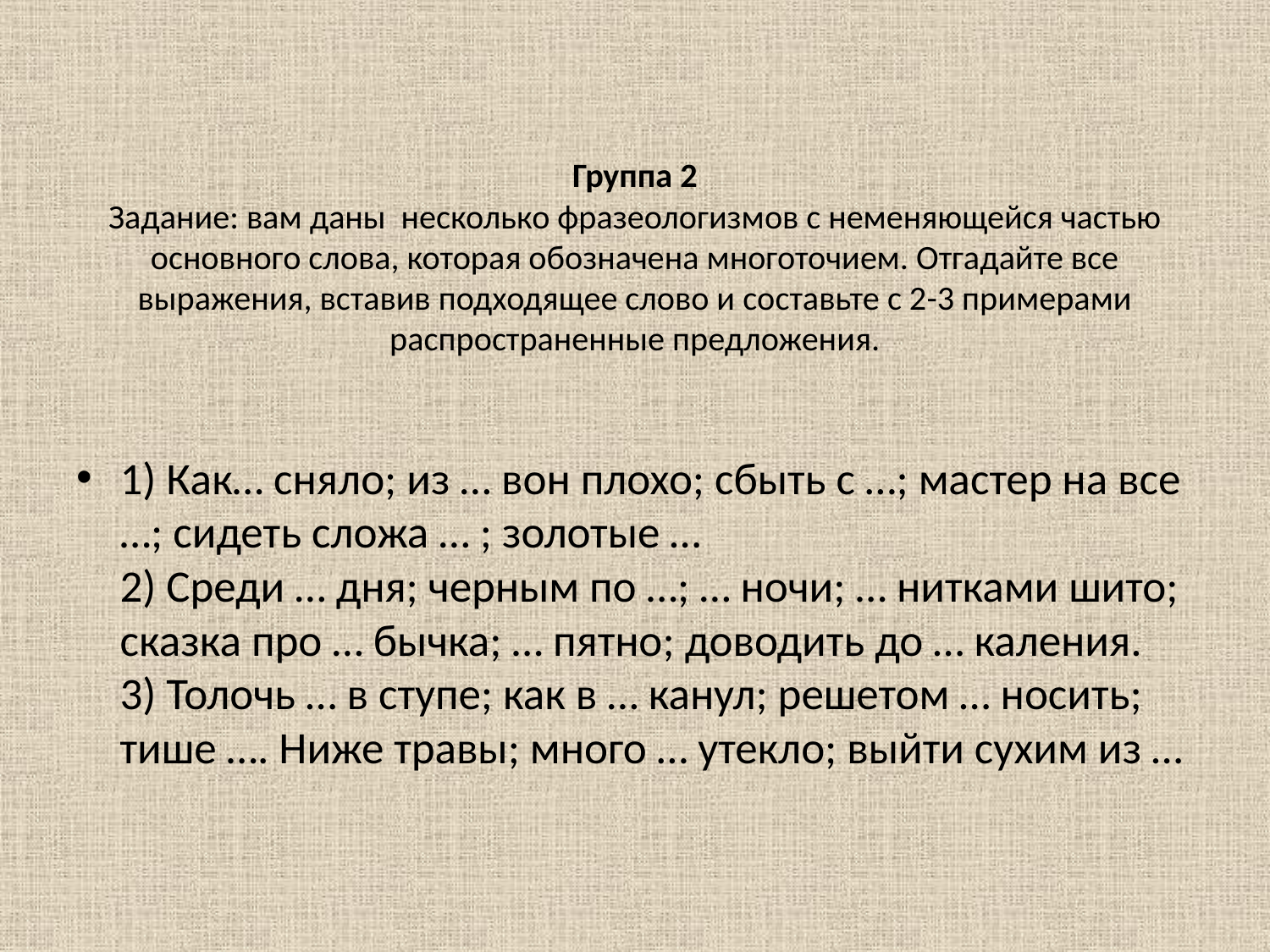

# Группа 2 Задание: вам даны  несколько фразеологизмов с неменяющейся частью основного слова, которая обозначена многоточием. Отгадайте все выражения, вставив подходящее слово и составьте с 2-3 примерами распространенные предложения.

1) Как… сняло; из … вон плохо; сбыть с …; мастер на все …; сидеть сложа … ; золотые …
2) Среди … дня; черным по …; … ночи; … нитками шито; сказка про … бычка; … пятно; доводить до … каления.
3) Толочь … в ступе; как в … канул; решетом … носить; тише …. Ниже травы; много … утекло; выйти сухим из …